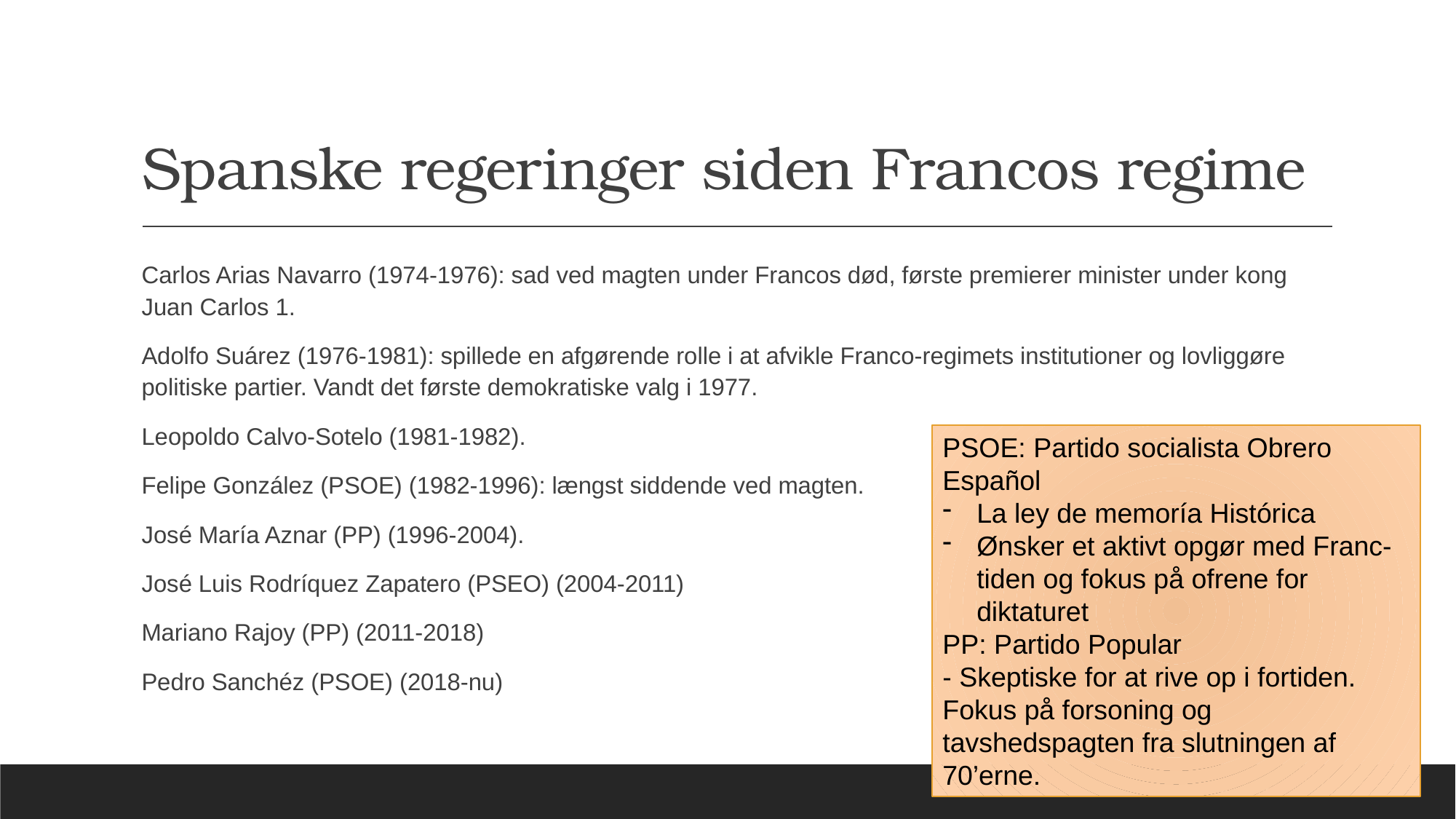

# Spanske regeringer siden Francos regime
Carlos Arias Navarro (1974-1976): sad ved magten under Francos død, første premierer minister under kong Juan Carlos 1.
Adolfo Suárez (1976-1981): spillede en afgørende rolle i at afvikle Franco-regimets institutioner og lovliggøre politiske partier. Vandt det første demokratiske valg i 1977.
Leopoldo Calvo-Sotelo (1981-1982).
Felipe González (PSOE) (1982-1996): længst siddende ved magten.
José María Aznar (PP) (1996-2004).
José Luis Rodríquez Zapatero (PSEO) (2004-2011)
Mariano Rajoy (PP) (2011-2018)
Pedro Sanchéz (PSOE) (2018-nu)

PSOE: Partido socialista Obrero Español
La ley de memoría Histórica
Ønsker et aktivt opgør med Franc-tiden og fokus på ofrene for diktaturet
PP: Partido Popular
- Skeptiske for at rive op i fortiden. Fokus på forsoning og tavshedspagten fra slutningen af 70’erne.
28/04/2026